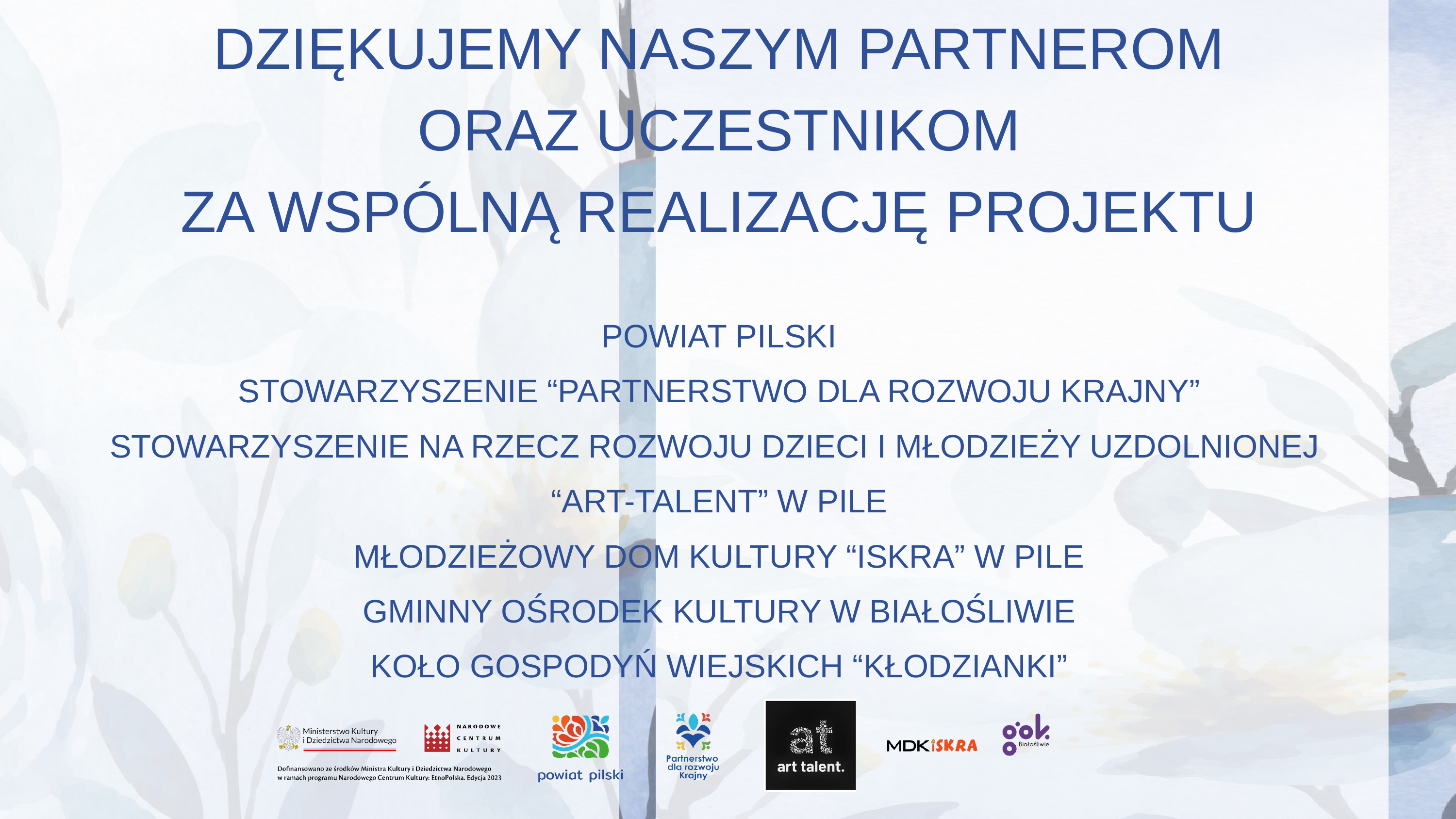

DZIĘKUJEMY NASZYM PARTNEROM
ORAZ UCZESTNIKOM
ZA WSPÓLNĄ REALIZACJĘ PROJEKTU

POWIAT PILSKI
STOWARZYSZENIE “PARTNERSTWO DLA ROZWOJU KRAJNY”
STOWARZYSZENIE NA RZECZ ROZWOJU DZIECI I MŁODZIEŻY UZDOLNIONEJ
“ART-TALENT” W PILE
MŁODZIEŻOWY DOM KULTURY “ISKRA” W PILE
GMINNY OŚRODEK KULTURY W BIAŁOŚLIWIE
KOŁO GOSPODYŃ WIEJSKICH “KŁODZIANKI”